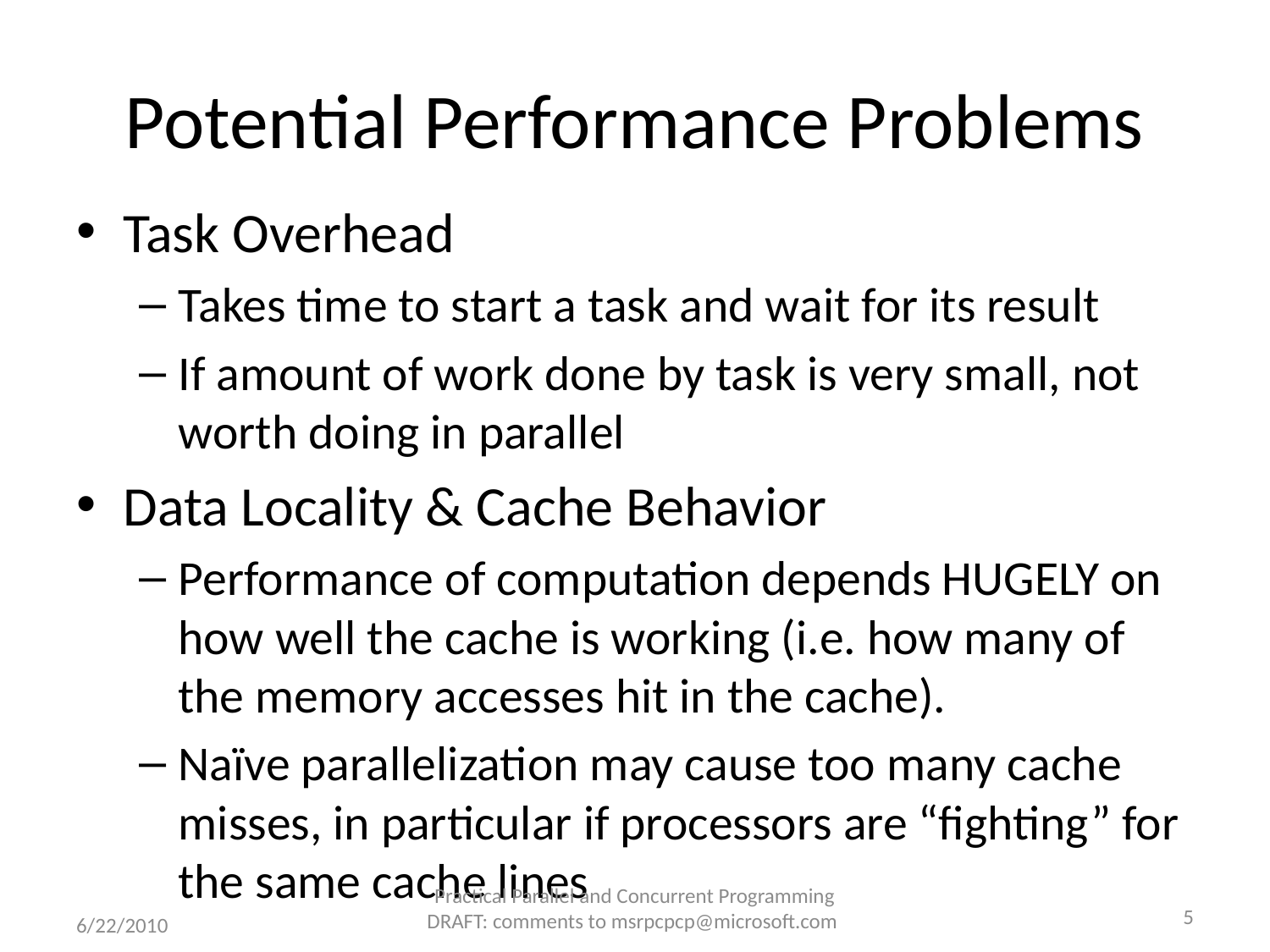

# Potential Performance Problems
Task Overhead
Takes time to start a task and wait for its result
If amount of work done by task is very small, not worth doing in parallel
Data Locality & Cache Behavior
Performance of computation depends HUGELY on how well the cache is working (i.e. how many of the memory accesses hit in the cache).
Naïve parallelization may cause too many cache misses, in particular if processors are “fighting” for the same cache lines

Practical Parallel and Concurrent Programming DRAFT: comments to msrpcpcp@microsoft.com
5
6/22/2010